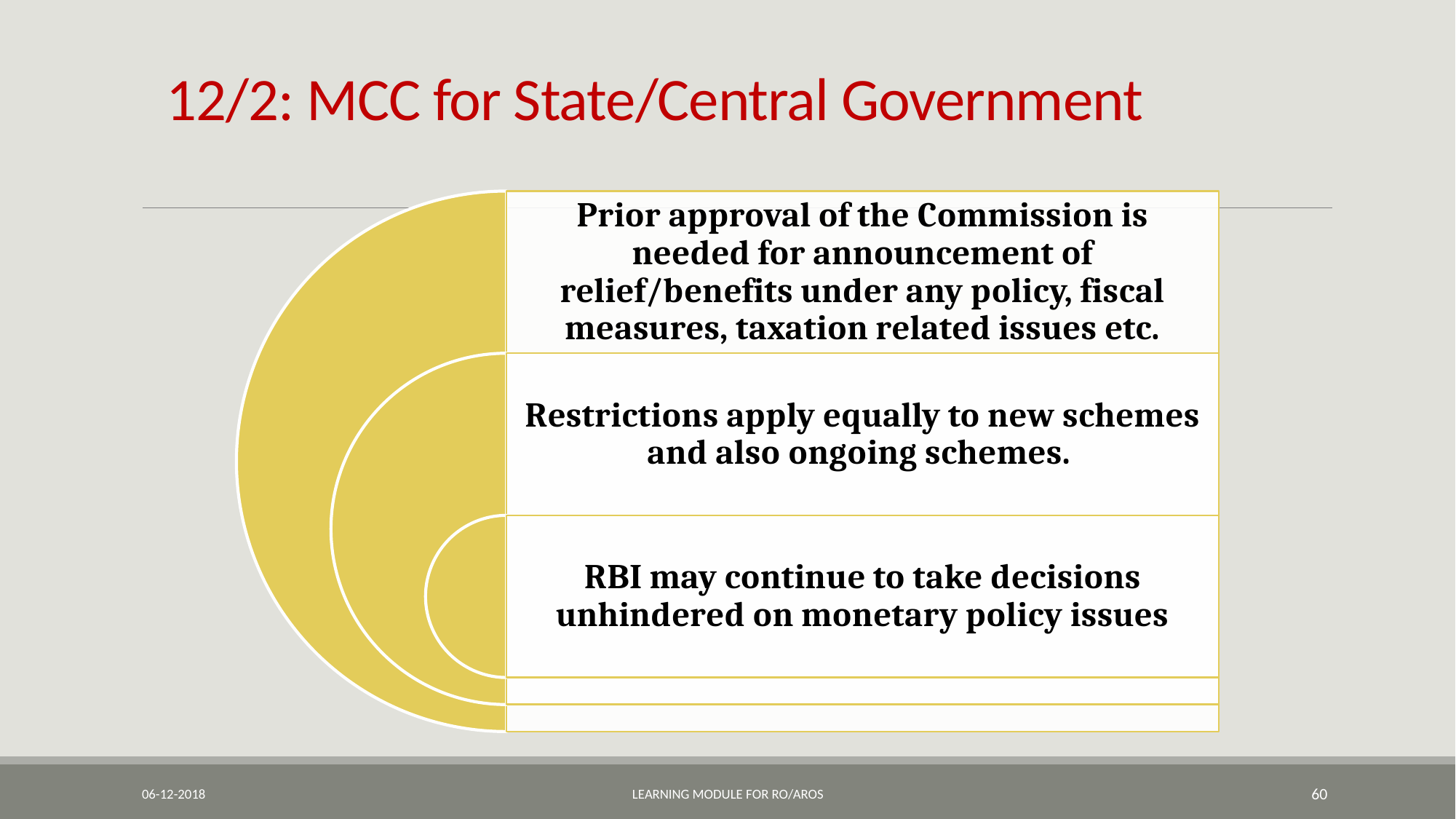

# 12/2: MCC for State/Central Government
Prior approval of the Commission is needed for announcement of relief/benefits under any policy, fiscal measures, taxation related issues etc.
Restrictions apply equally to new schemes and also ongoing schemes.
RBI may continue to take decisions unhindered on monetary policy issues
06-12-2018
Learning Module for RO/AROs
60